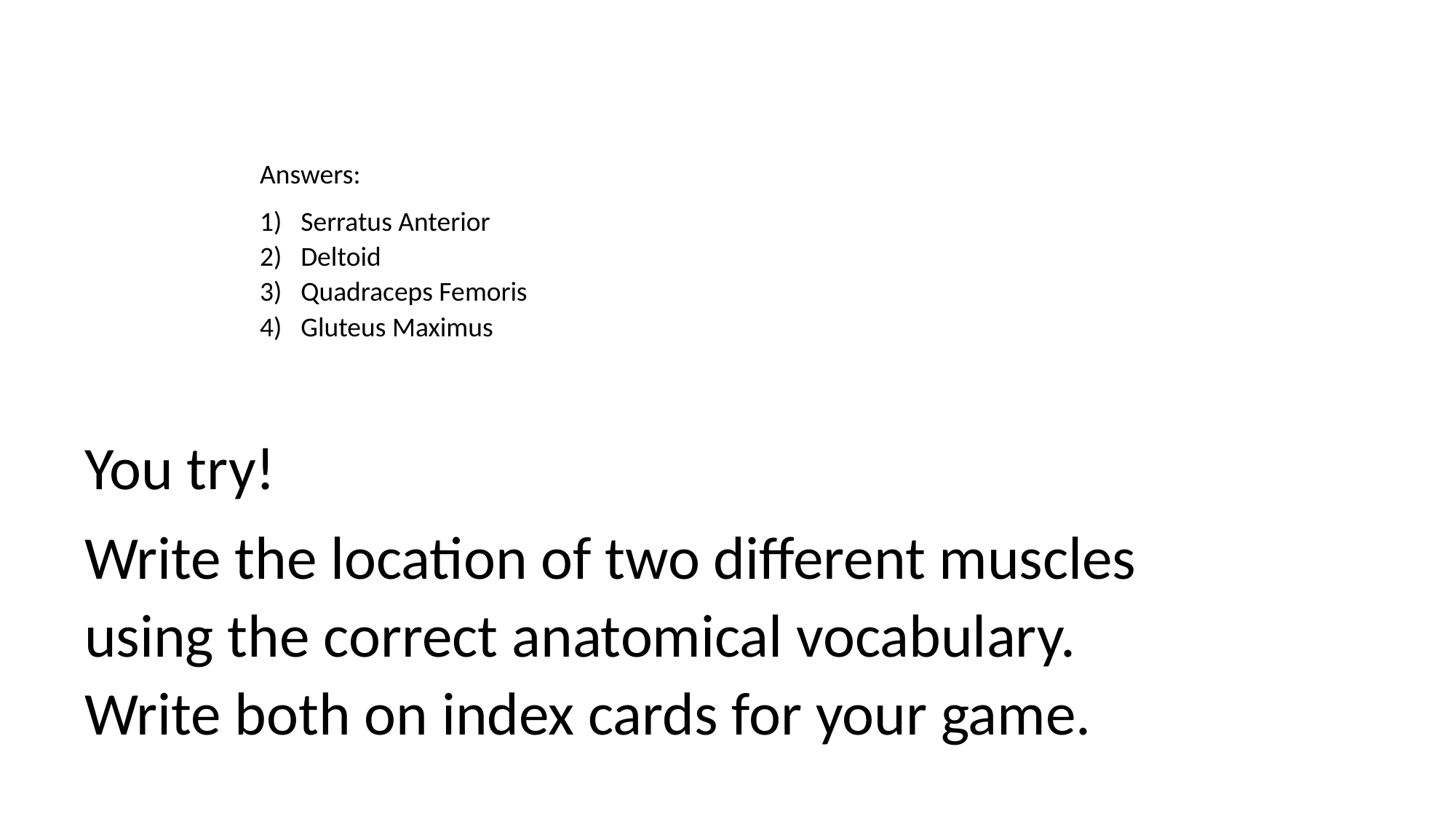

Answers:
Serratus Anterior
Deltoid
Quadraceps Femoris
Gluteus Maximus
You try!
Write the location of two different muscles using the correct anatomical vocabulary. Write both on index cards for your game.